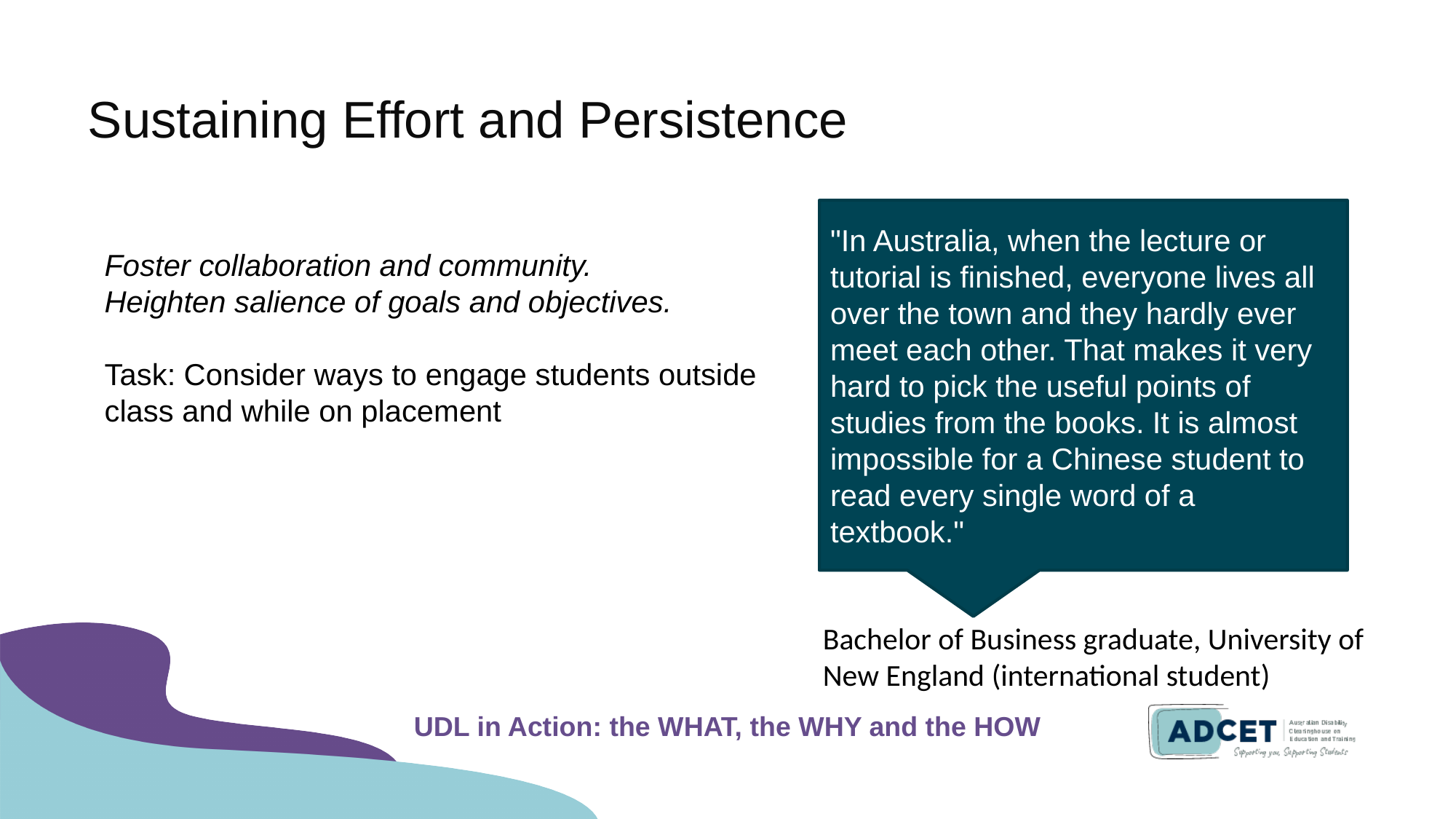

# Sustaining Effort and Persistence
"In Australia, when the lecture or tutorial is finished, everyone lives all over the town and they hardly ever meet each other. That makes it very hard to pick the useful points of studies from the books. It is almost impossible for a Chinese student to read every single word of a textbook." ​
Foster collaboration and community.
Heighten salience of goals and objectives.
Task: Consider ways to engage students outside class and while on placement
Bachelor of Business graduate, University of New England (international student)​